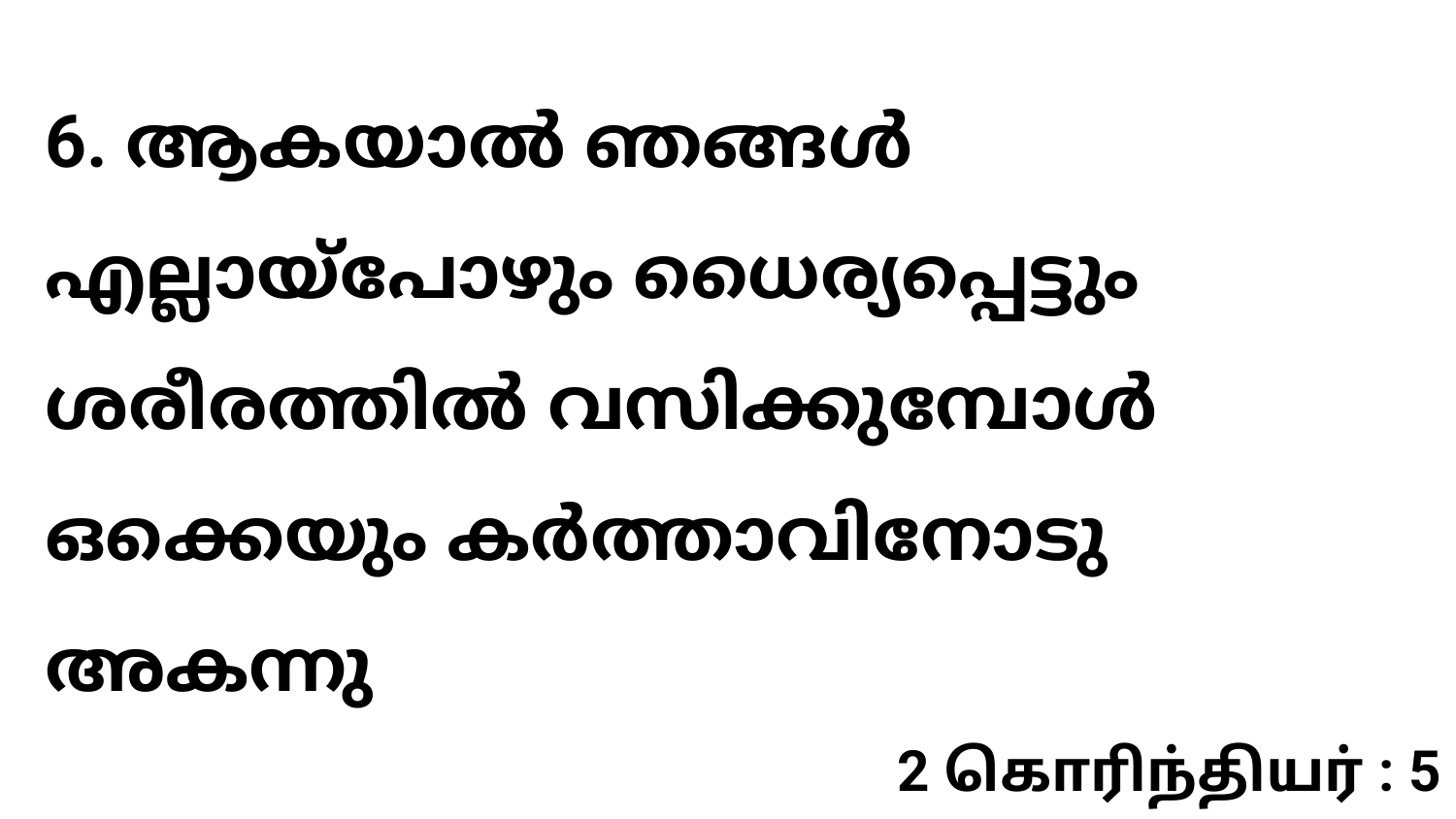

6. ആകയാൽ ഞങ്ങൾ എല്ലായ്പോഴും ധൈര്യപ്പെട്ടും ശരീരത്തിൽ വസിക്കുമ്പോൾ ഒക്കെയും കർത്താവിനോടു അകന്നു
2 கொரிந்தியர் : 5